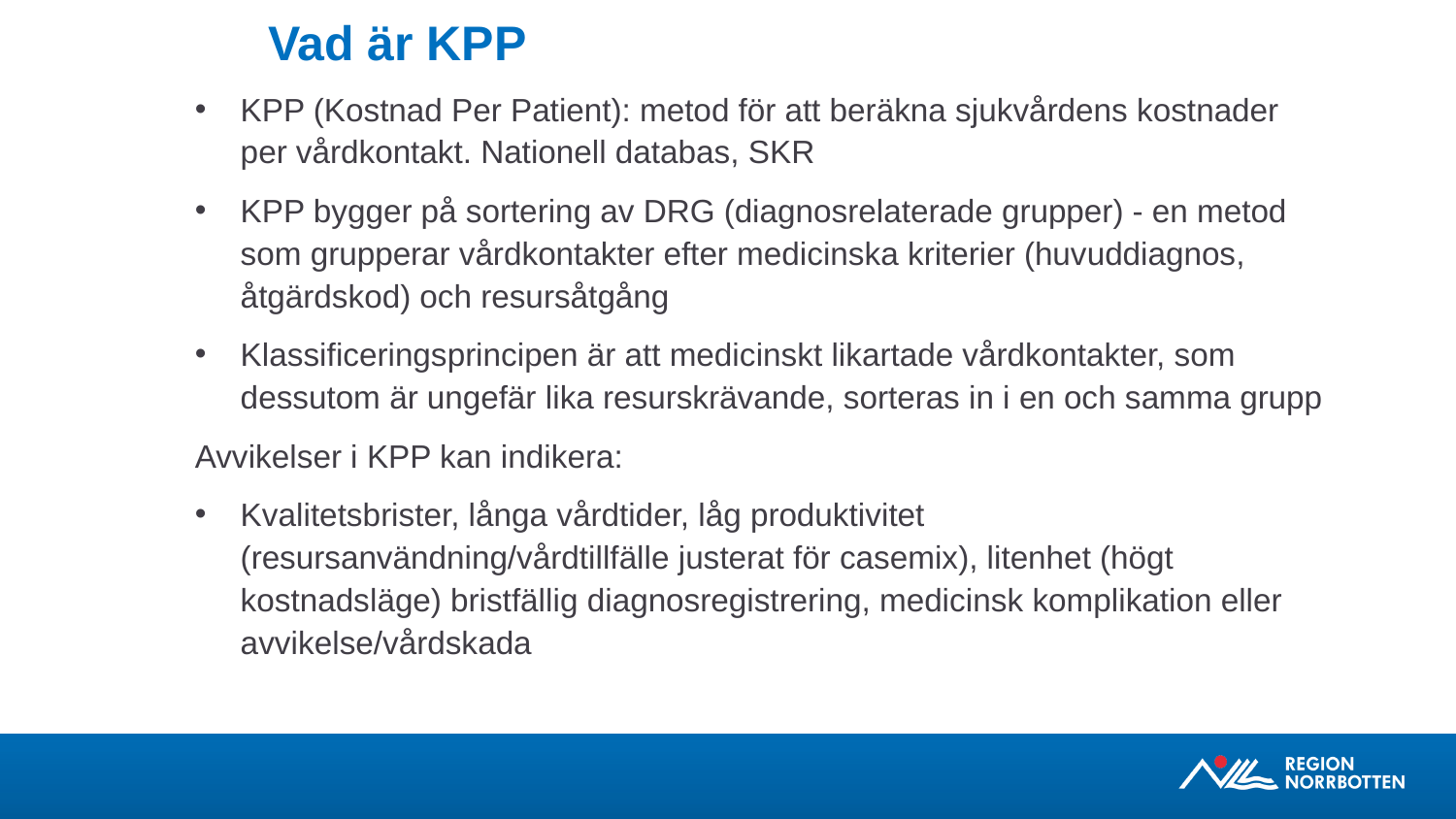

# Vad är KPP
KPP (Kostnad Per Patient): metod för att beräkna sjukvårdens kostnader per vårdkontakt. Nationell databas, SKR
KPP bygger på sortering av DRG (diagnosrelaterade grupper) - en metod som grupperar vårdkontakter efter medicinska kriterier (huvuddiagnos, åtgärdskod) och resursåtgång
Klassificeringsprincipen är att medicinskt likartade vårdkontakter, som dessutom är ungefär lika resurskrävande, sorteras in i en och samma grupp
Avvikelser i KPP kan indikera:
Kvalitetsbrister, långa vårdtider, låg produktivitet (resursanvändning/vårdtillfälle justerat för casemix), litenhet (högt kostnadsläge) bristfällig diagnosregistrering, medicinsk komplikation eller avvikelse/vårdskada